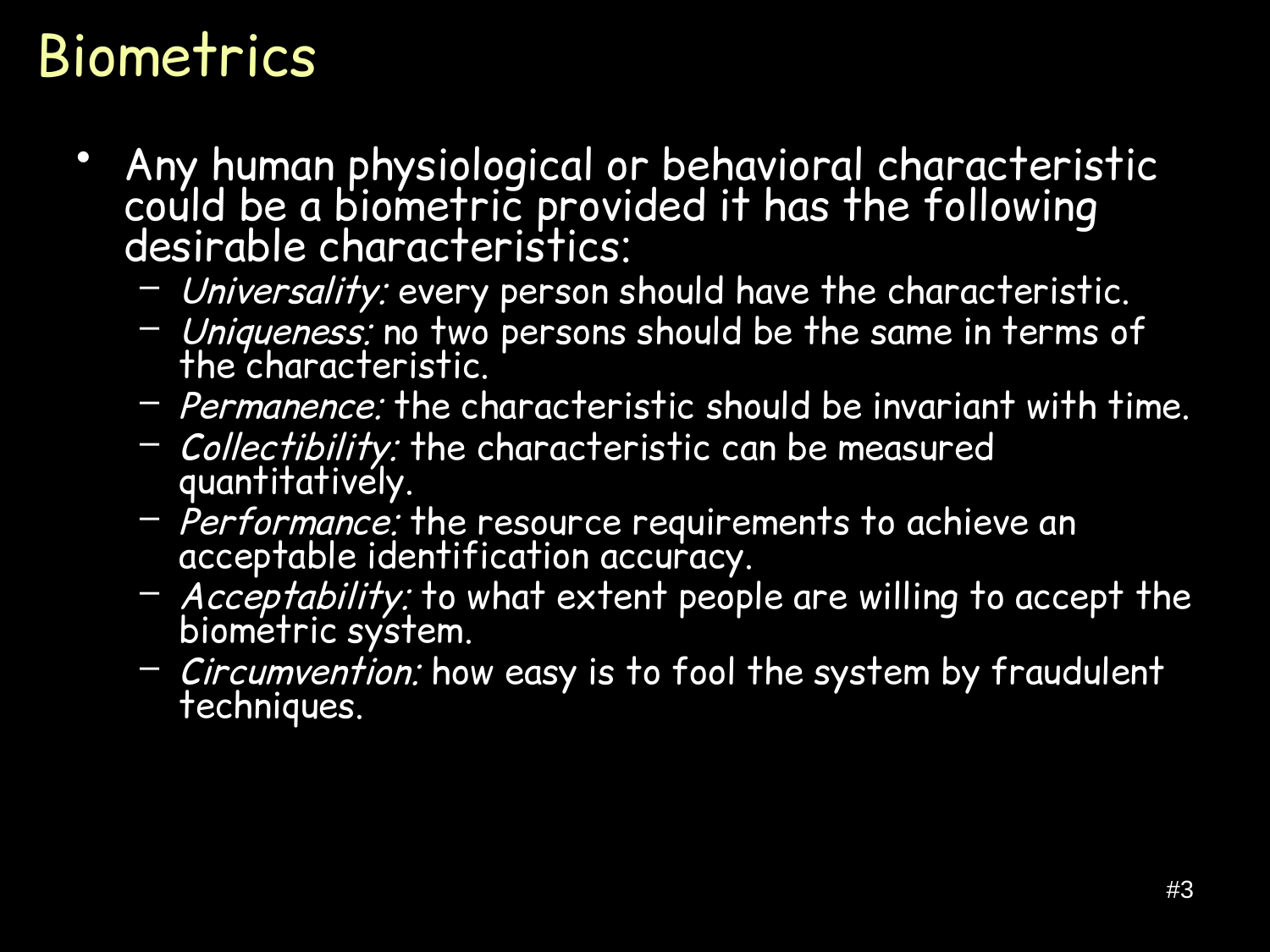

# Biometrics
Any human physiological or behavioral characteristic could be a biometric provided it has the following desirable characteristics:
Universality: every person should have the characteristic.
Uniqueness: no two persons should be the same in terms of the characteristic.
Permanence: the characteristic should be invariant with time.
Collectibility: the characteristic can be measured quantitatively.
Performance: the resource requirements to achieve an acceptable identification accuracy.
Acceptability: to what extent people are willing to accept the biometric system.
Circumvention: how easy is to fool the system by fraudulent techniques.
#3